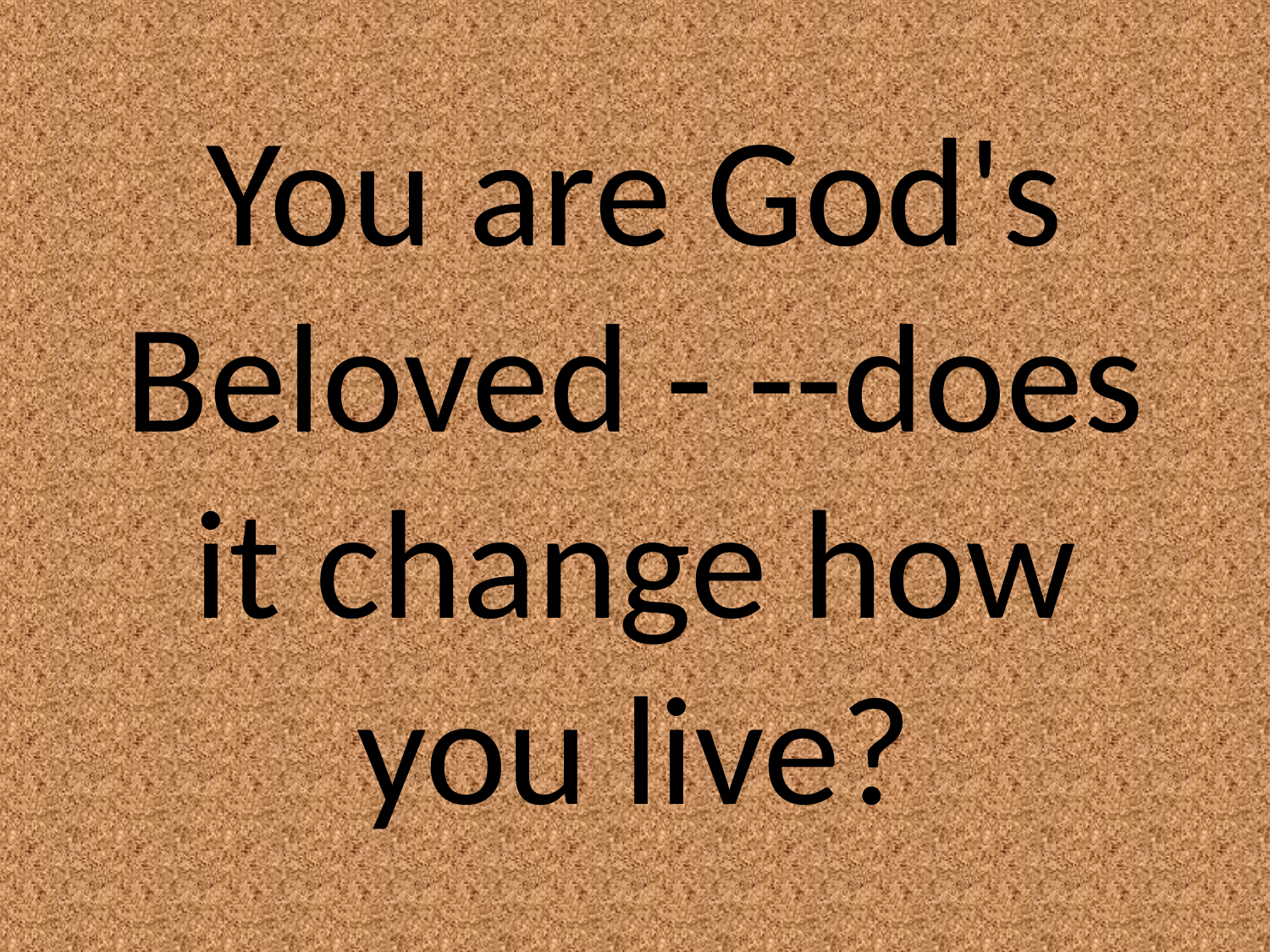

You are God's Beloved - --does it change how you live?